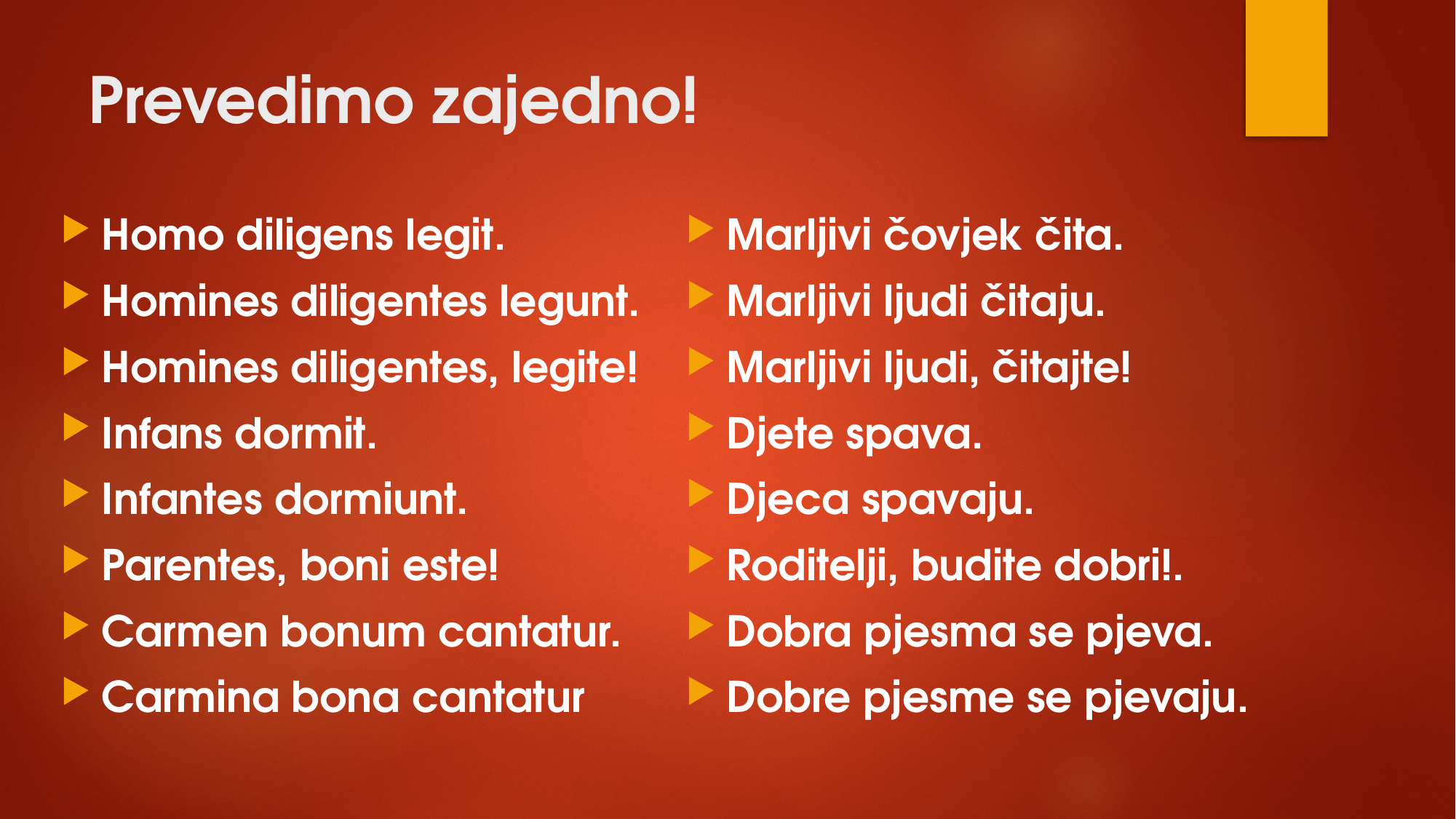

# Prevedimo zajedno!
Homo diligens legit.
Homines diligentes legunt.
Homines diligentes, legite!
Infans dormit.
Infantes dormiunt.
Parentes, boni este!
Carmen bonum cantatur.
Carmina bona cantatur

Marljivi čovjek čita.
Marljivi ljudi čitaju.
Marljivi ljudi, čitajte!
Djete spava.
Djeca spavaju.
Roditelji, budite dobri!.
Dobra pjesma se pjeva.
Dobre pjesme se pjevaju.